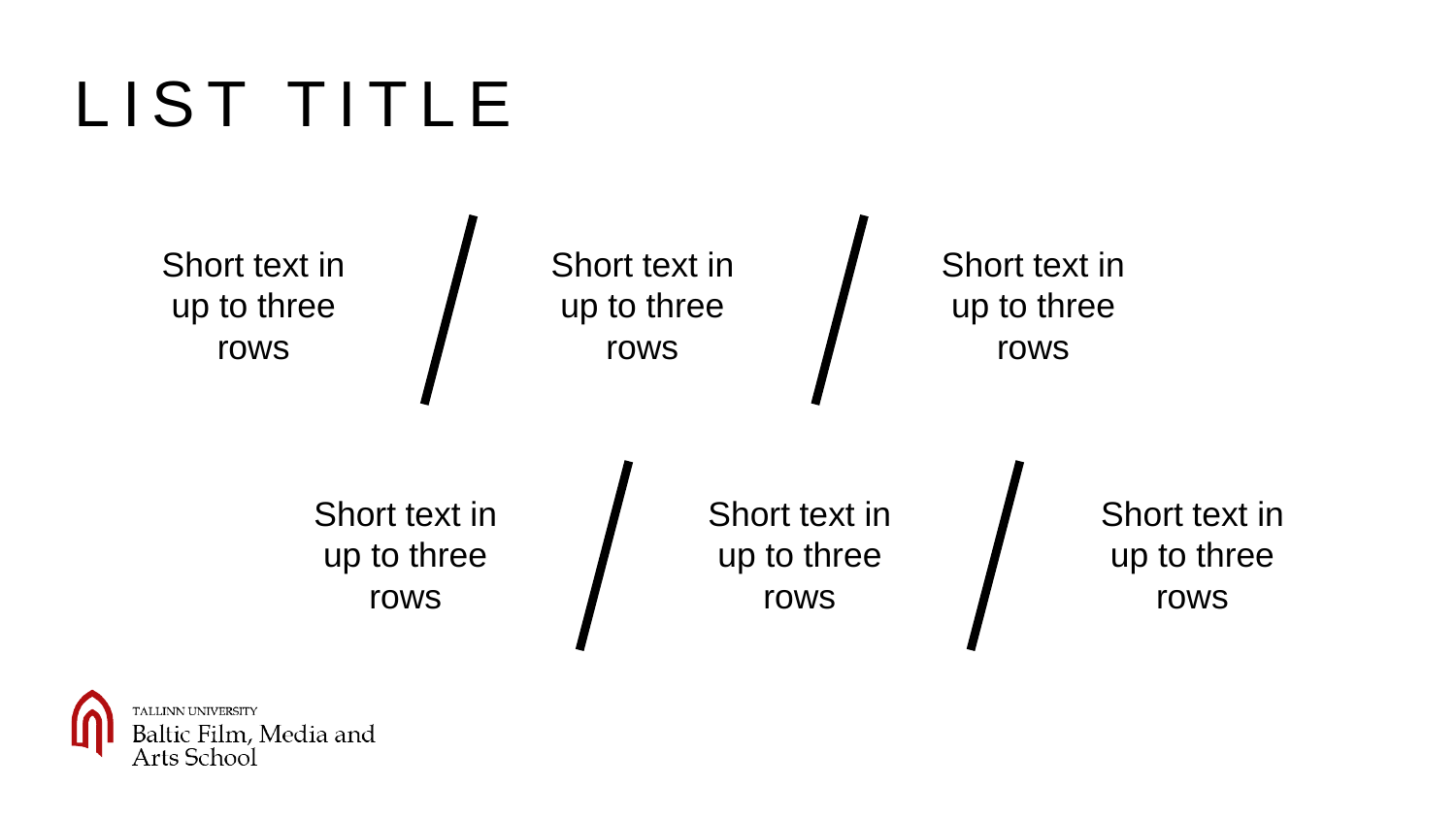

# List title
Short text in up to three rows
Short text in up to three rows
Short text in up to three rows
Short text in up to three rows
Short text in up to three rows
Short text in up to three rows